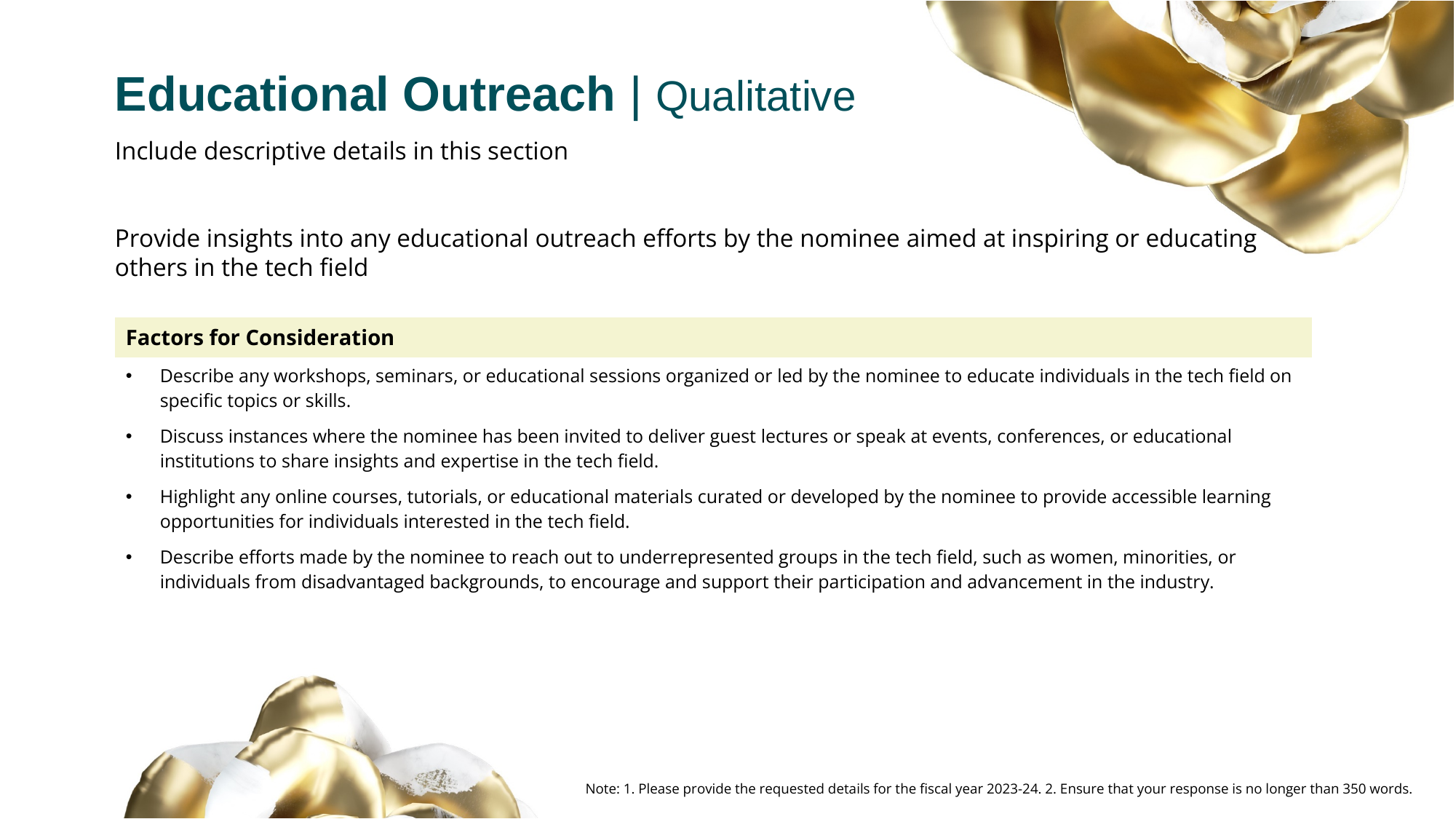

Educational Outreach | Qualitative
Include descriptive details in this section
Provide insights into any educational outreach efforts by the nominee aimed at inspiring or educating others in the tech field
| Factors for Consideration |
| --- |
| Describe any workshops, seminars, or educational sessions organized or led by the nominee to educate individuals in the tech field on specific topics or skills. |
| Discuss instances where the nominee has been invited to deliver guest lectures or speak at events, conferences, or educational institutions to share insights and expertise in the tech field. |
| Highlight any online courses, tutorials, or educational materials curated or developed by the nominee to provide accessible learning opportunities for individuals interested in the tech field. |
| Describe efforts made by the nominee to reach out to underrepresented groups in the tech field, such as women, minorities, or individuals from disadvantaged backgrounds, to encourage and support their participation and advancement in the industry. |
Note: 1. Please provide the requested details for the fiscal year 2023-24. 2. Ensure that your response is no longer than 350 words.